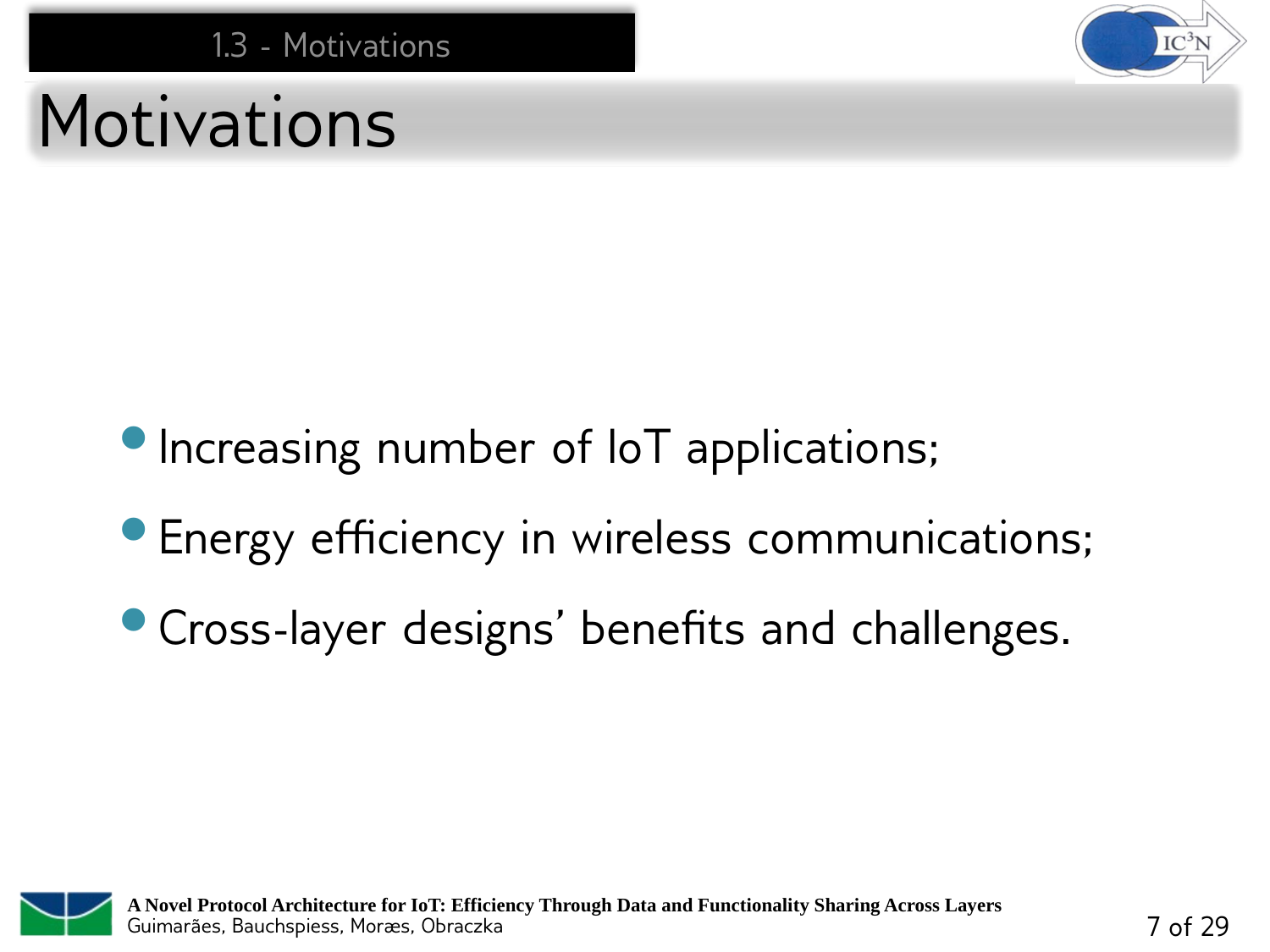

1.3 - Motivations
# Motivations
Increasing number of IoT applications;
Energy efficiency in wireless communications;
Cross-layer designs’ benefits and challenges.